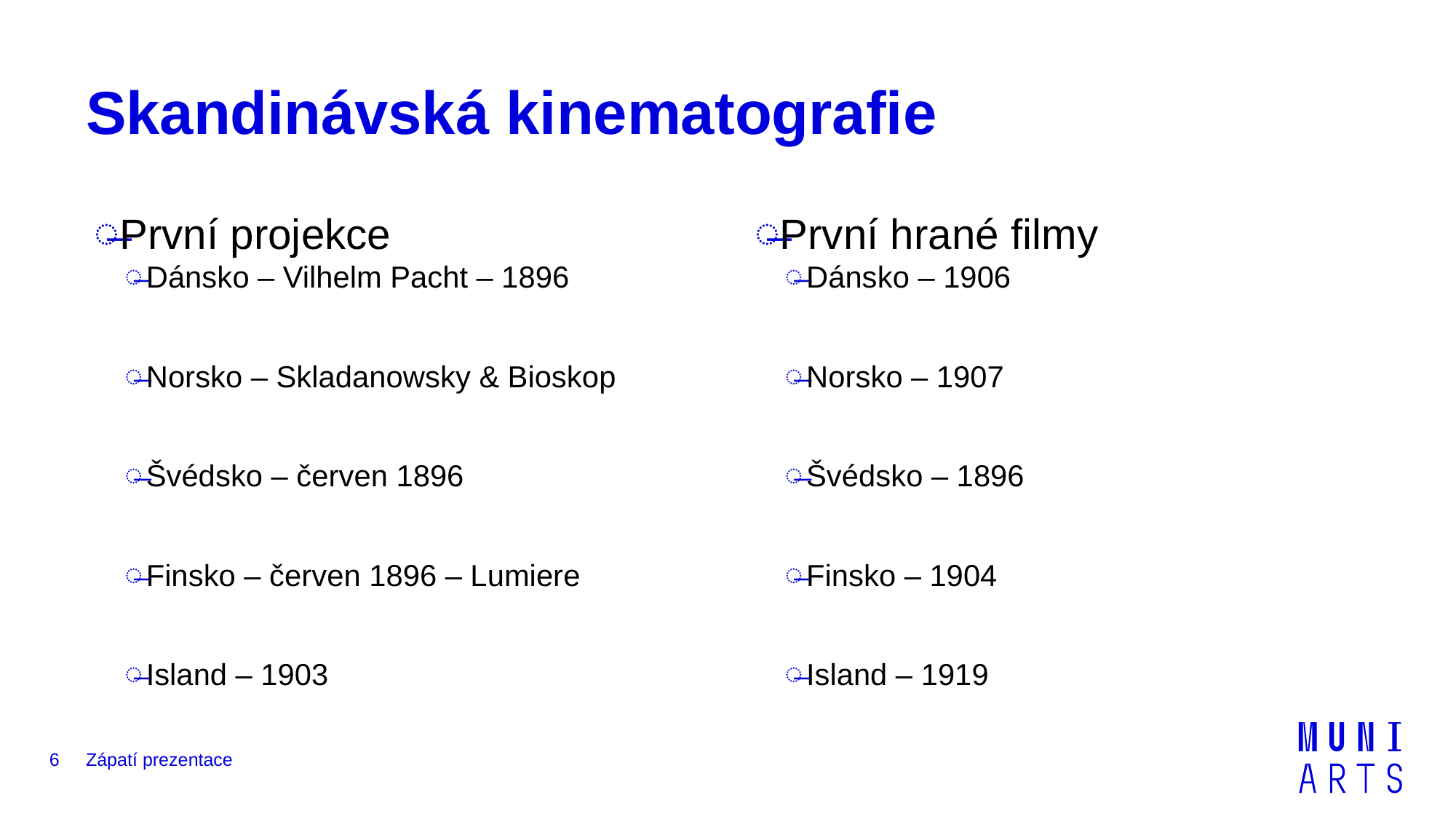

# Skandinávská kinematografie
První projekce
Dánsko – Vilhelm Pacht – 1896

Norsko – Skladanowsky & Bioskop

Švédsko – červen 1896

Finsko – červen 1896 – Lumiere

Island – 1903
První hrané filmy
Dánsko – 1906

Norsko – 1907

Švédsko – 1896

Finsko – 1904

Island – 1919
6
Zápatí prezentace